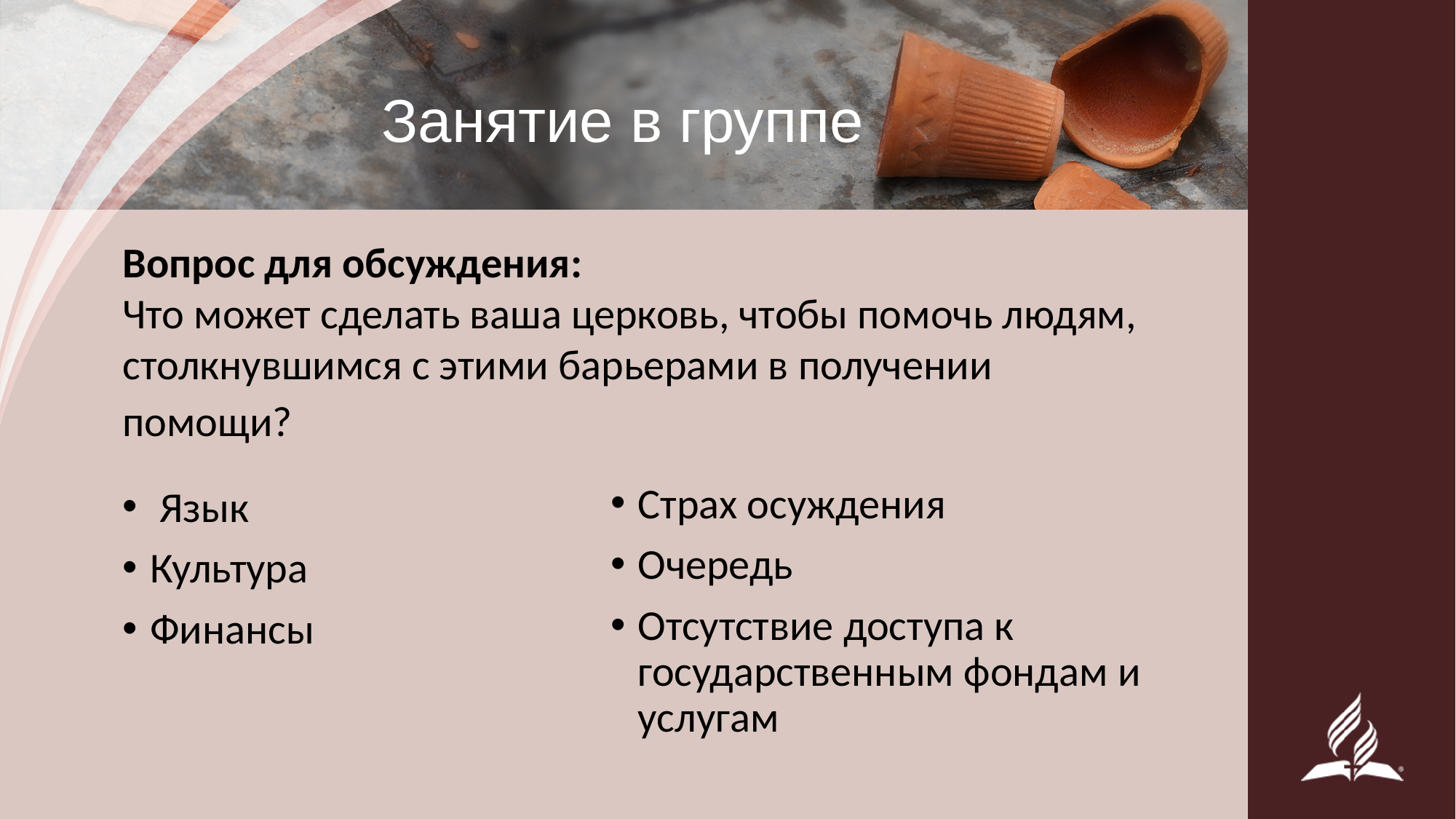

# Занятие в группе
Вопрос для обсуждения:
Что может сделать ваша церковь, чтобы помочь людям, столкнувшимся с этими барьерами в получении помощи?

Страх осуждения
Очередь
Отсутствие доступа к государственным фондам и услугам

 Язык
Культура
Финансы